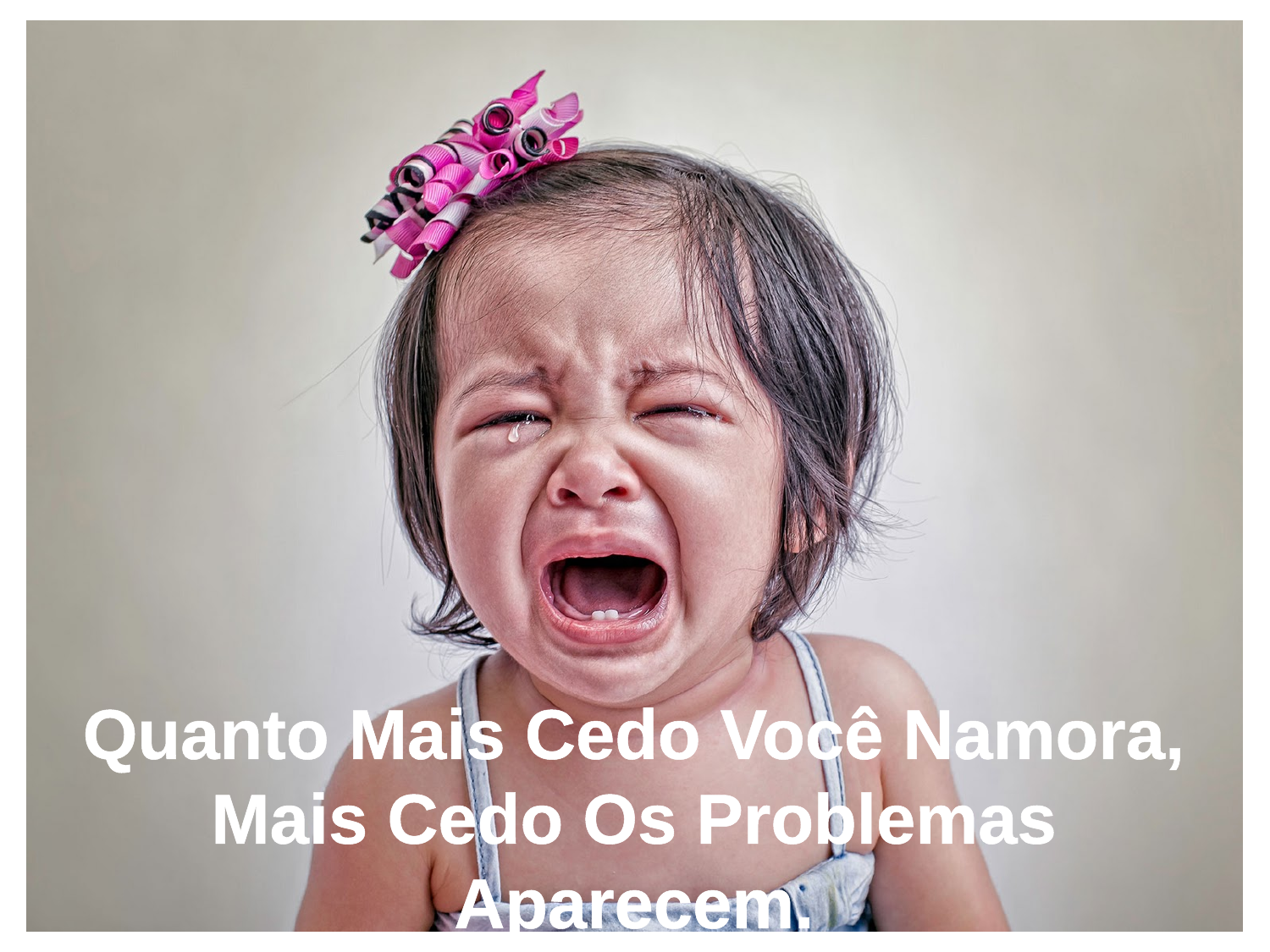

Quanto Mais Cedo Você Namora, Mais Cedo Os Problemas Aparecem.